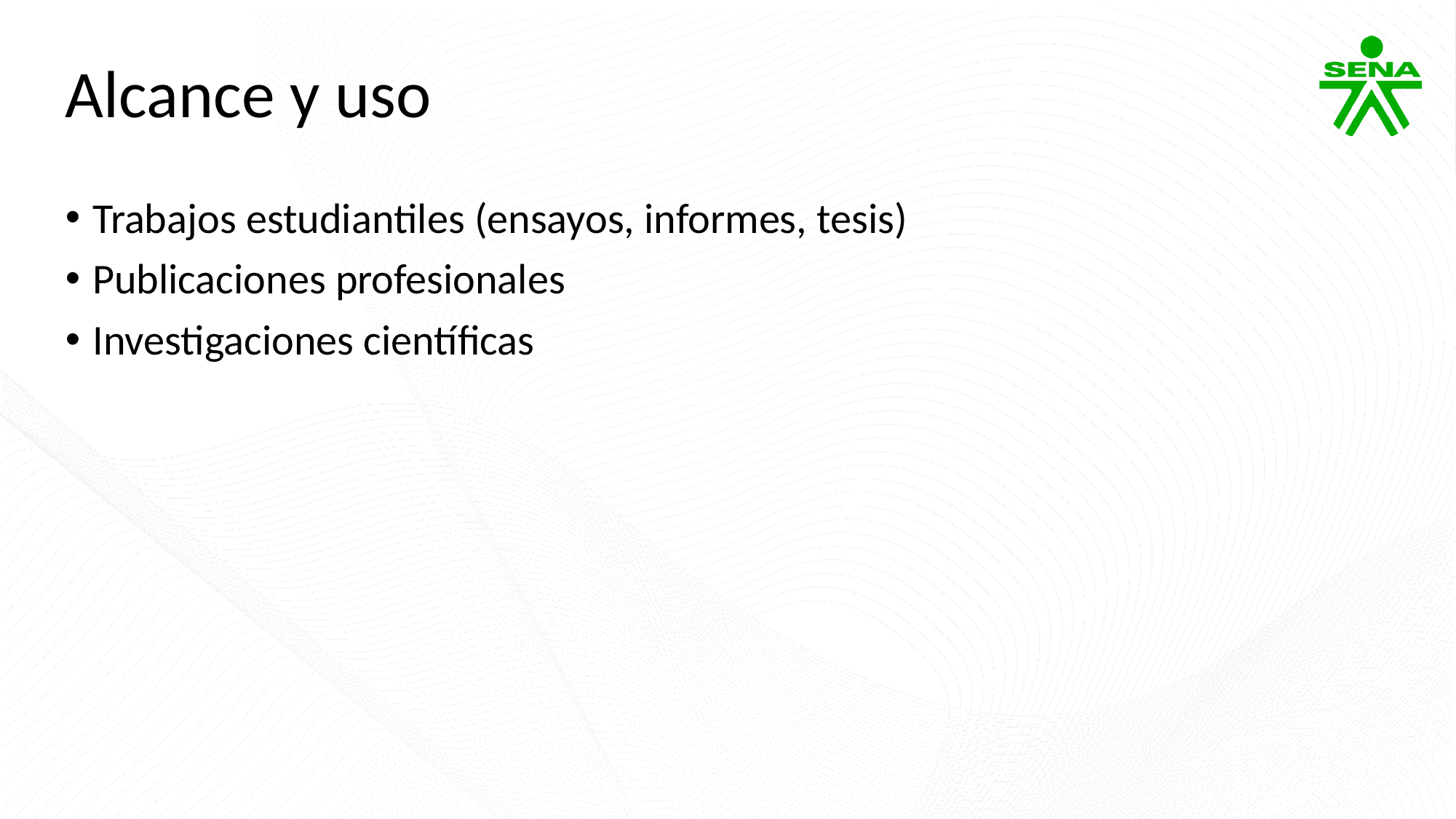

Alcance y uso
Trabajos estudiantiles (ensayos, informes, tesis)
Publicaciones profesionales
Investigaciones científicas